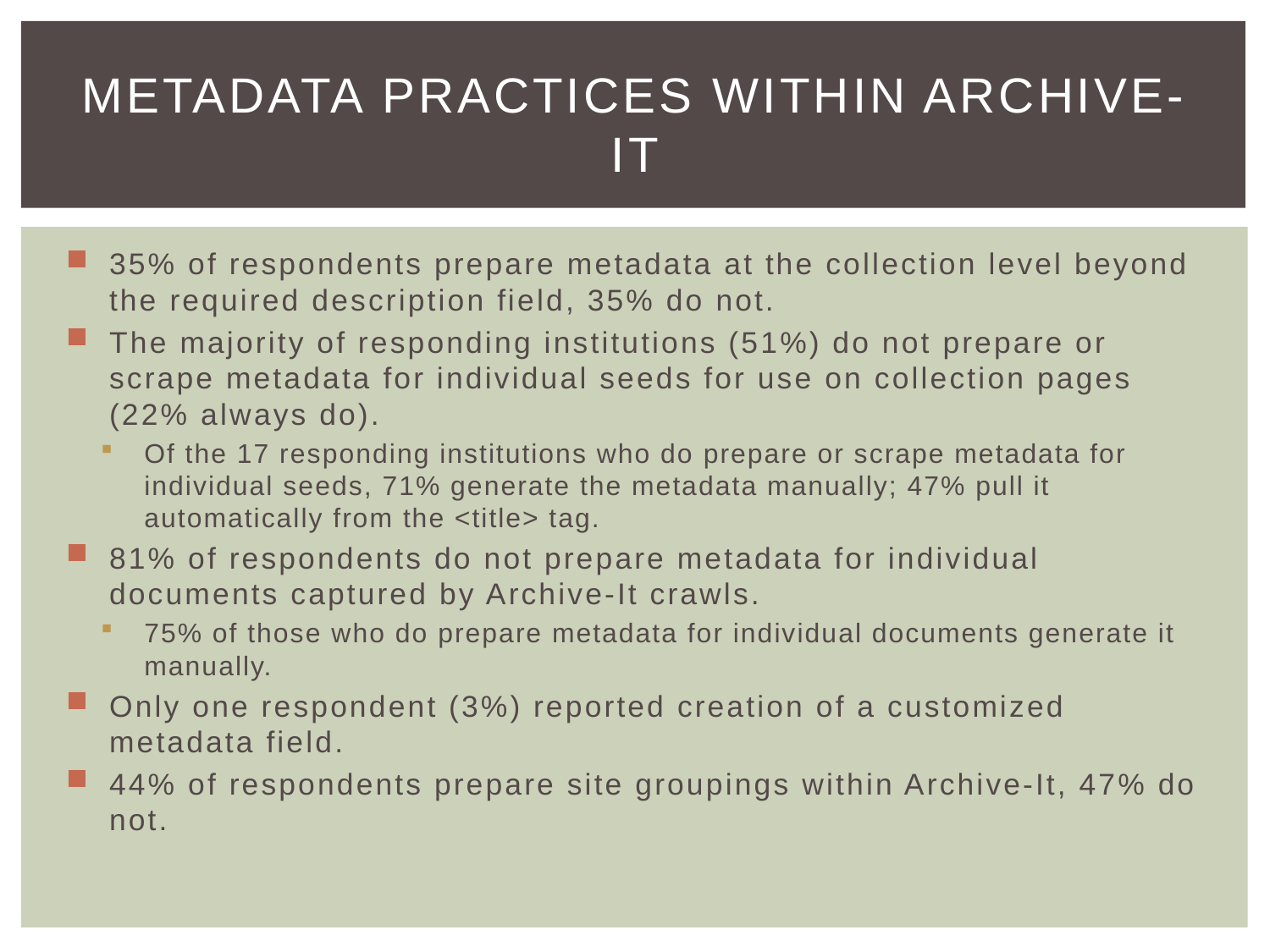

# Metadata practices within Archive-It
35% of respondents prepare metadata at the collection level beyond the required description field, 35% do not.
The majority of responding institutions (51%) do not prepare or scrape metadata for individual seeds for use on collection pages (22% always do).
Of the 17 responding institutions who do prepare or scrape metadata for individual seeds, 71% generate the metadata manually; 47% pull it automatically from the <title> tag.
81% of respondents do not prepare metadata for individual documents captured by Archive-It crawls.
75% of those who do prepare metadata for individual documents generate it manually.
Only one respondent (3%) reported creation of a customized metadata field.
44% of respondents prepare site groupings within Archive-It, 47% do not.